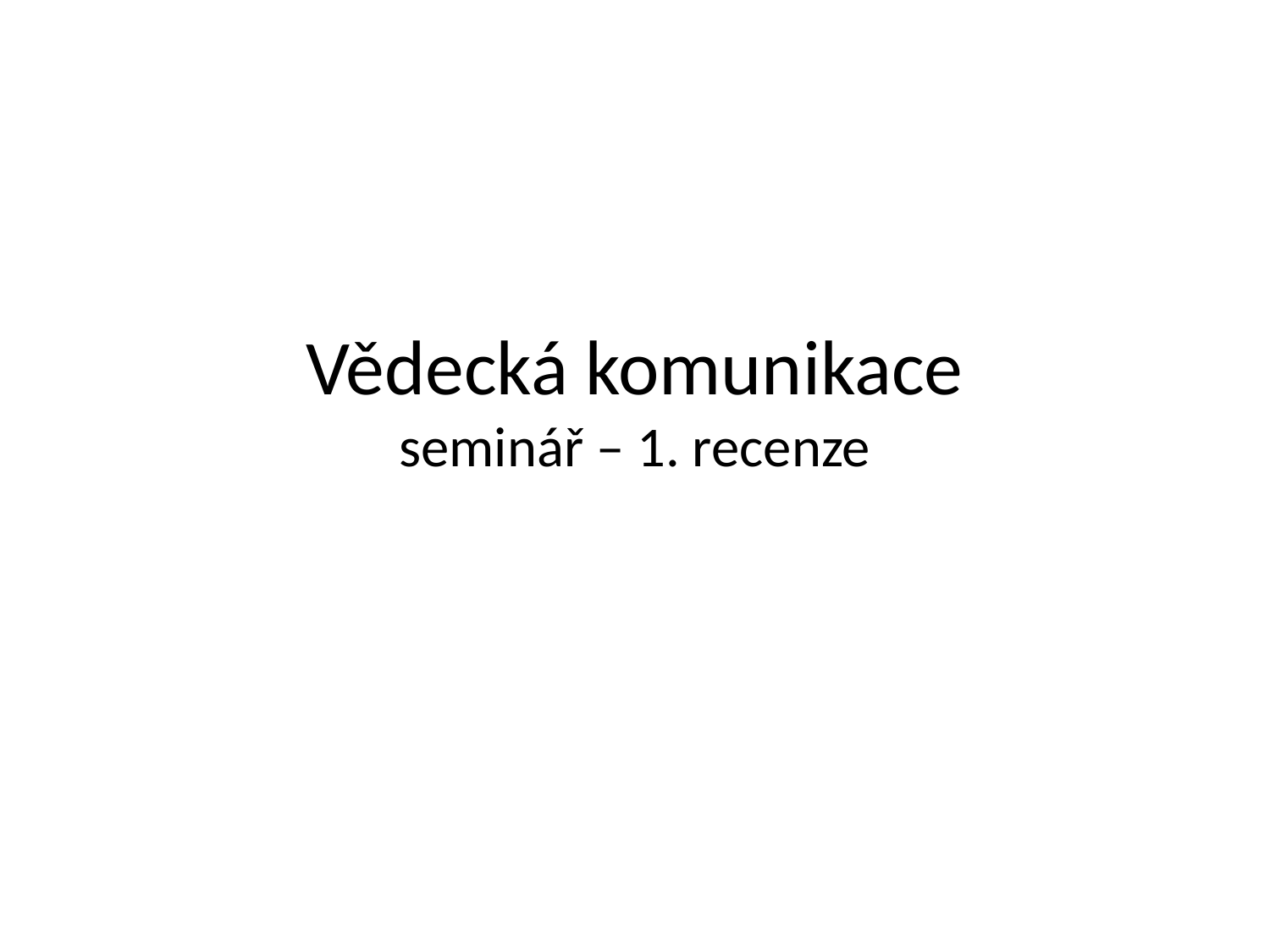

# Vědecká komunikace seminář – 1. recenze